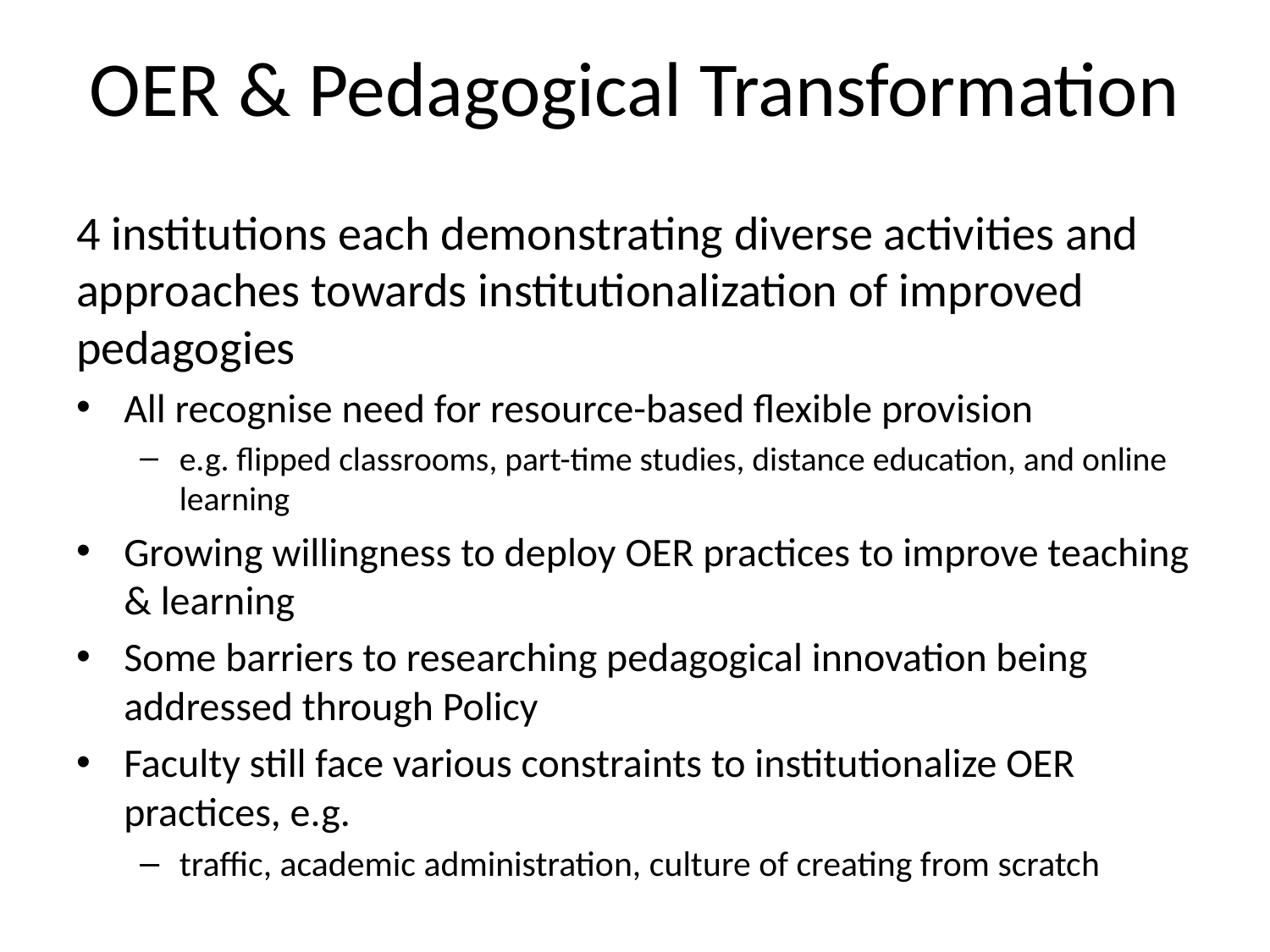

# OER & Pedagogical Transformation
4 institutions each demonstrating diverse activities and approaches towards institutionalization of improved pedagogies
All recognise need for resource-based flexible provision
e.g. flipped classrooms, part-time studies, distance education, and online learning
Growing willingness to deploy OER practices to improve teaching & learning
Some barriers to researching pedagogical innovation being addressed through Policy
Faculty still face various constraints to institutionalize OER practices, e.g.
traffic, academic administration, culture of creating from scratch